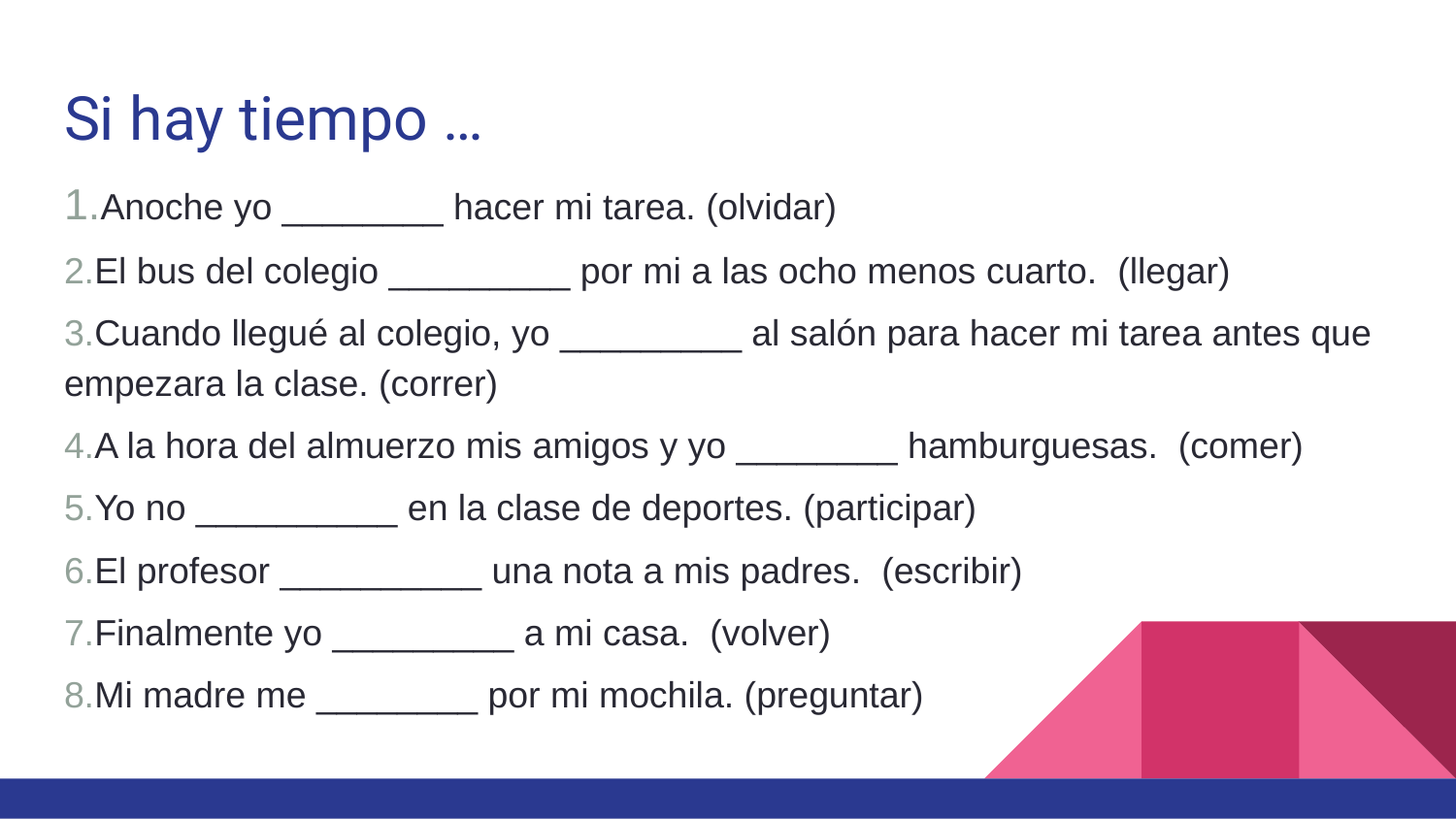

# Si hay tiempo …
1.Anoche yo ________ hacer mi tarea. (olvidar)
2.El bus del colegio _________ por mi a las ocho menos cuarto.  (llegar)
3.Cuando llegué al colegio, yo _________ al salón para hacer mi tarea antes que empezara la clase. (correr)
4.A la hora del almuerzo mis amigos y yo ________ hamburguesas.  (comer)
5.Yo no __________ en la clase de deportes. (participar)
6.El profesor __________ una nota a mis padres.  (escribir)
7.Finalmente yo _________ a mi casa.  (volver)
8.Mi madre me ________ por mi mochila. (preguntar)